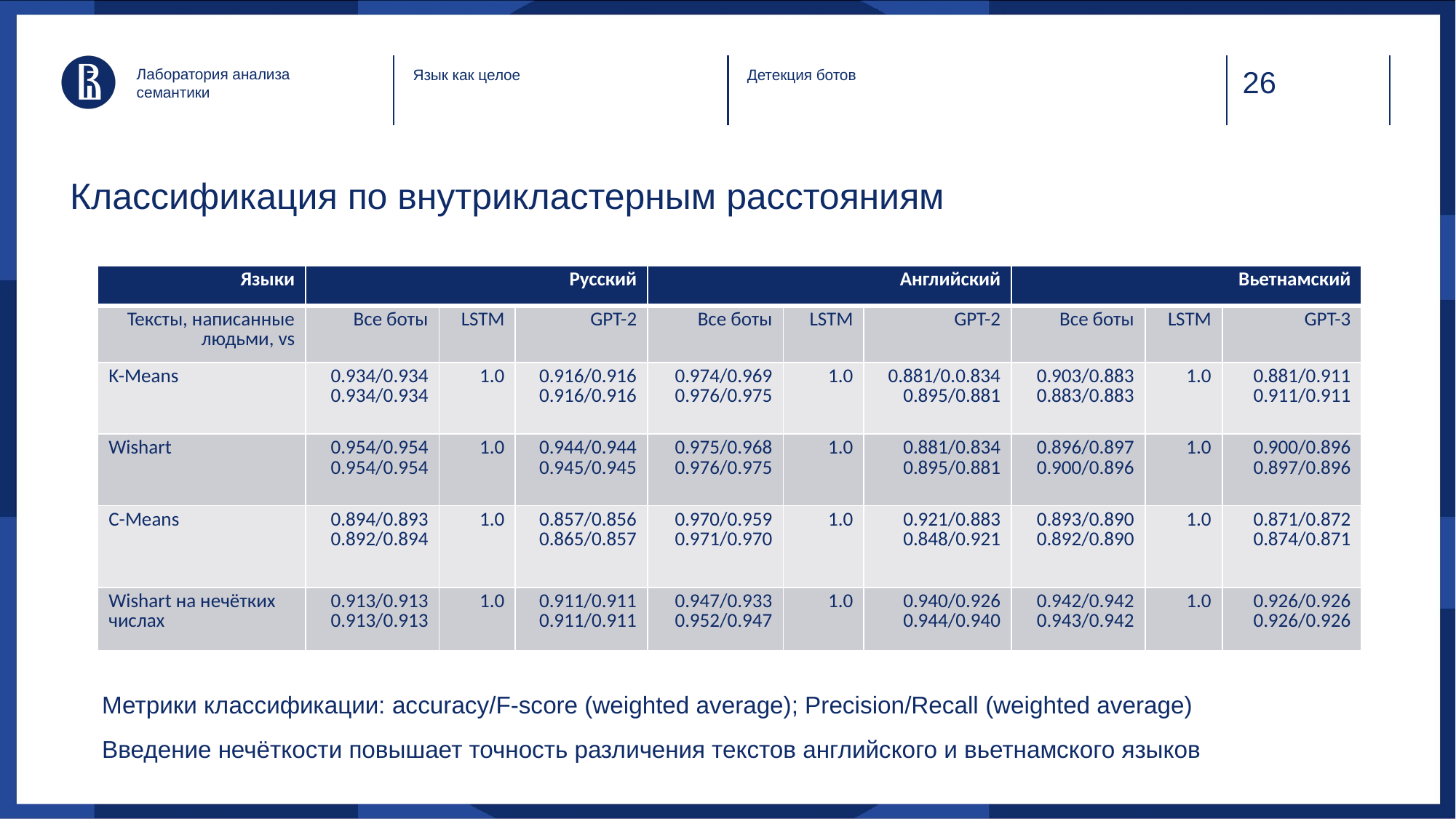

Лаборатория анализа семантики
Язык как целое
Детекция ботов
# Классификация по внутрикластерным расстояниям
| Языки | Русский |  |  | Английский |  |  | Вьетнамский |  |  |
| --- | --- | --- | --- | --- | --- | --- | --- | --- | --- |
| Тексты, написанные людьми, vs | Все боты | LSTM | GPT-2 | Все боты | LSTM | GPT-2 | Все боты | LSTM | GPT-3 |
| K-Means | 0.934/0.934 0.934/0.934 | 1.0 | 0.916/0.916 0.916/0.916 | 0.974/0.969 0.976/0.975 | 1.0 | 0.881/0.0.834 0.895/0.881 | 0.903/0.883 0.883/0.883 | 1.0 | 0.881/0.911 0.911/0.911 |
| Wishart | 0.954/0.954 0.954/0.954 | 1.0 | 0.944/0.944 0.945/0.945 | 0.975/0.968 0.976/0.975 | 1.0 | 0.881/0.834 0.895/0.881 | 0.896/0.897 0.900/0.896 | 1.0 | 0.900/0.896 0.897/0.896 |
| C-Means | 0.894/0.893 0.892/0.894 | 1.0 | 0.857/0.856 0.865/0.857 | 0.970/0.959 0.971/0.970 | 1.0 | 0.921/0.883 0.848/0.921 | 0.893/0.890 0.892/0.890 | 1.0 | 0.871/0.872 0.874/0.871 |
| Wishart на нечётких числах | 0.913/0.913 0.913/0.913 | 1.0 | 0.911/0.911 0.911/0.911 | 0.947/0.933 0.952/0.947 | 1.0 | 0.940/0.926 0.944/0.940 | 0.942/0.942 0.943/0.942 | 1.0 | 0.926/0.926 0.926/0.926 |
Метрики классификации: accuracy/F-score (weighted average); Precision/Recall (weighted average)
Введение нечёткости повышает точность различения текстов английского и вьетнамского языков